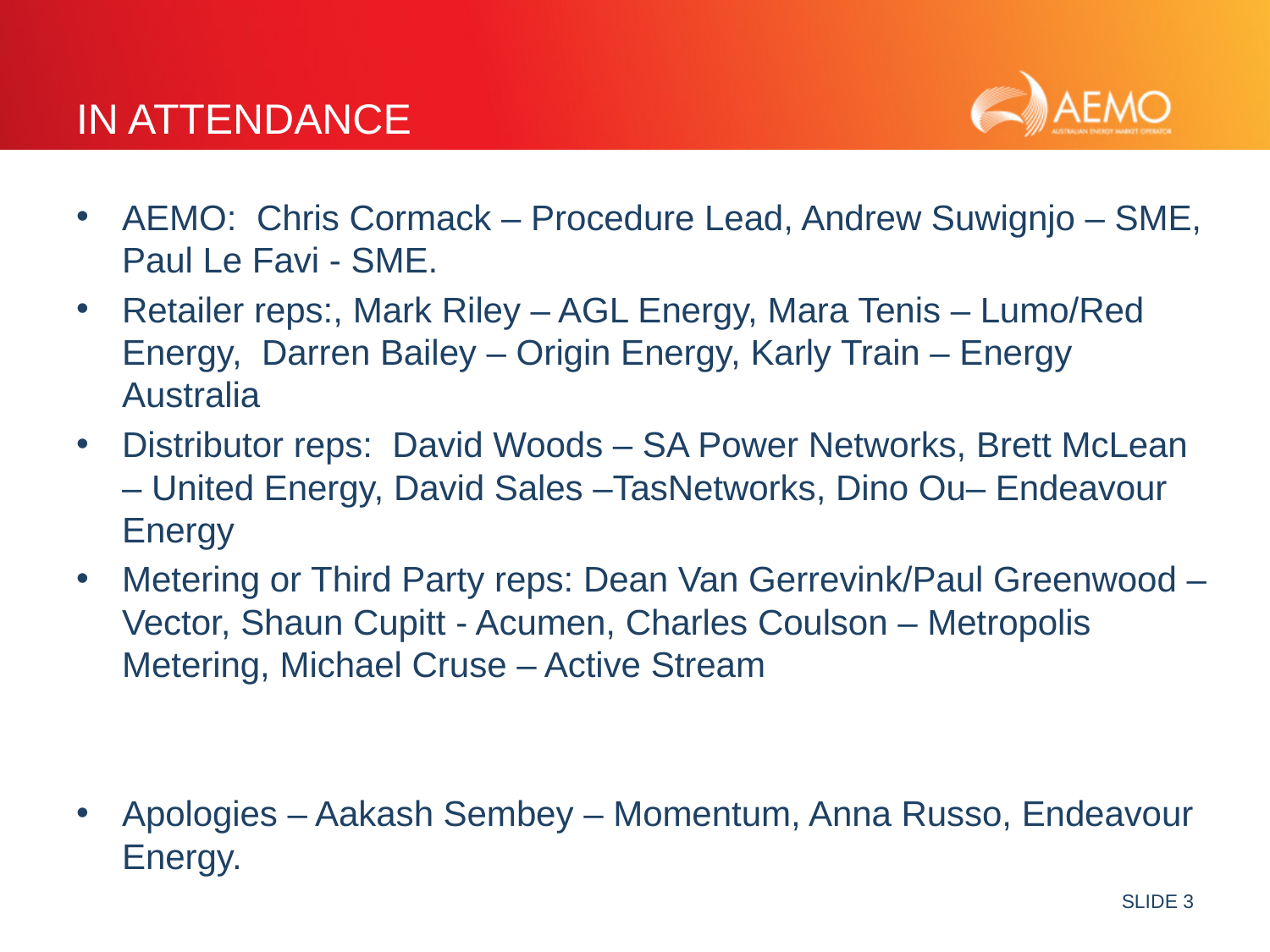

# In attendance
AEMO:  Chris Cormack – Procedure Lead, Andrew Suwignjo – SME, Paul Le Favi - SME.
Retailer reps:, Mark Riley – AGL Energy, Mara Tenis – Lumo/Red Energy,  Darren Bailey – Origin Energy, Karly Train – Energy Australia
Distributor reps:  David Woods – SA Power Networks, Brett McLean – United Energy, David Sales –TasNetworks, Dino Ou– Endeavour Energy
Metering or Third Party reps: Dean Van Gerrevink/Paul Greenwood – Vector, Shaun Cupitt - Acumen, Charles Coulson – Metropolis Metering, Michael Cruse – Active Stream

Apologies – Aakash Sembey – Momentum, Anna Russo, Endeavour Energy.